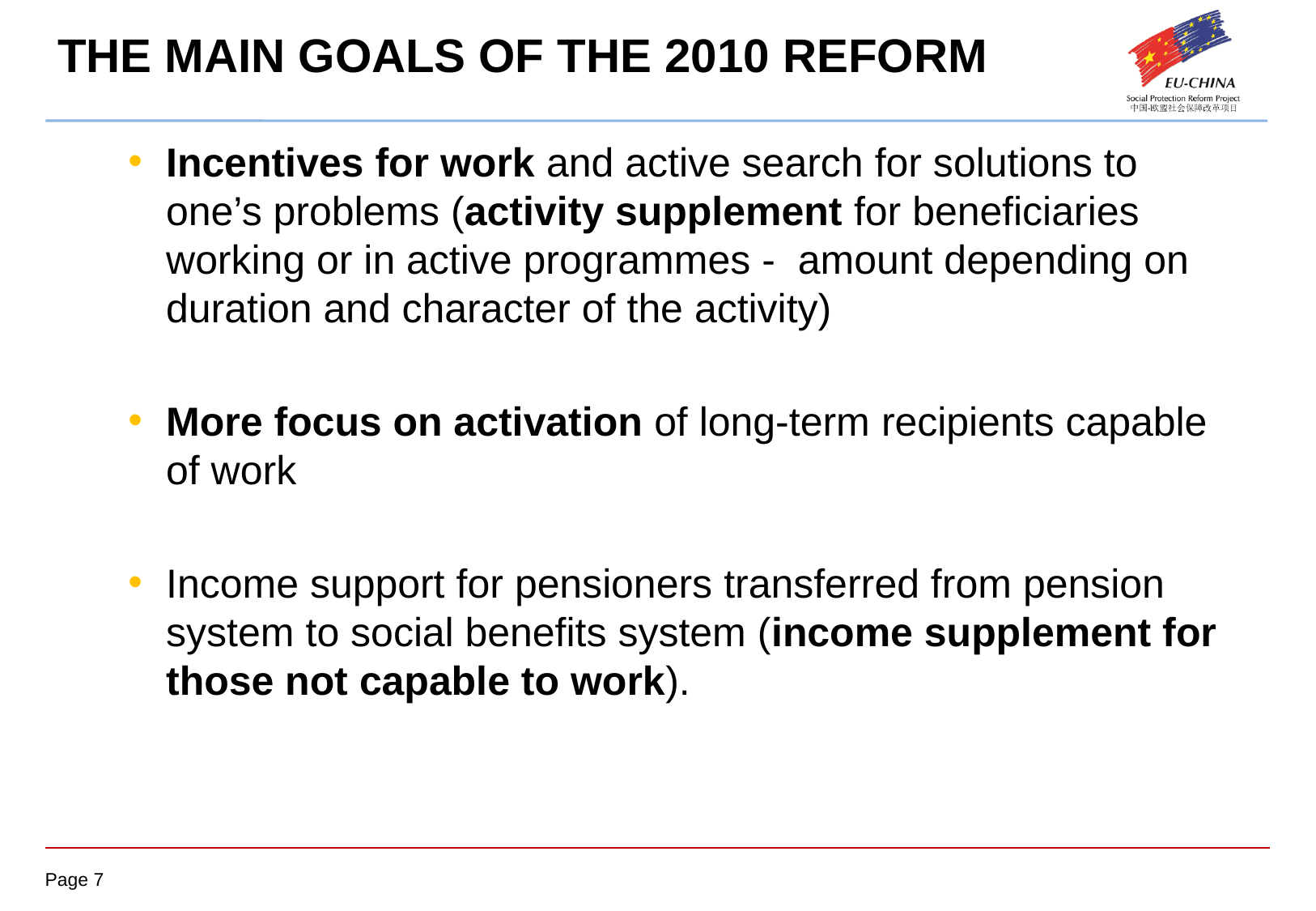

# THE MAIN GOALS OF THE 2010 REFORM
Incentives for work and active search for solutions to one’s problems (activity supplement for beneficiaries working or in active programmes -  amount depending on duration and character of the activity)

More focus on activation of long-term recipients capable of work

Income support for pensioners transferred from pension system to social benefits system (income supplement for those not capable to work).